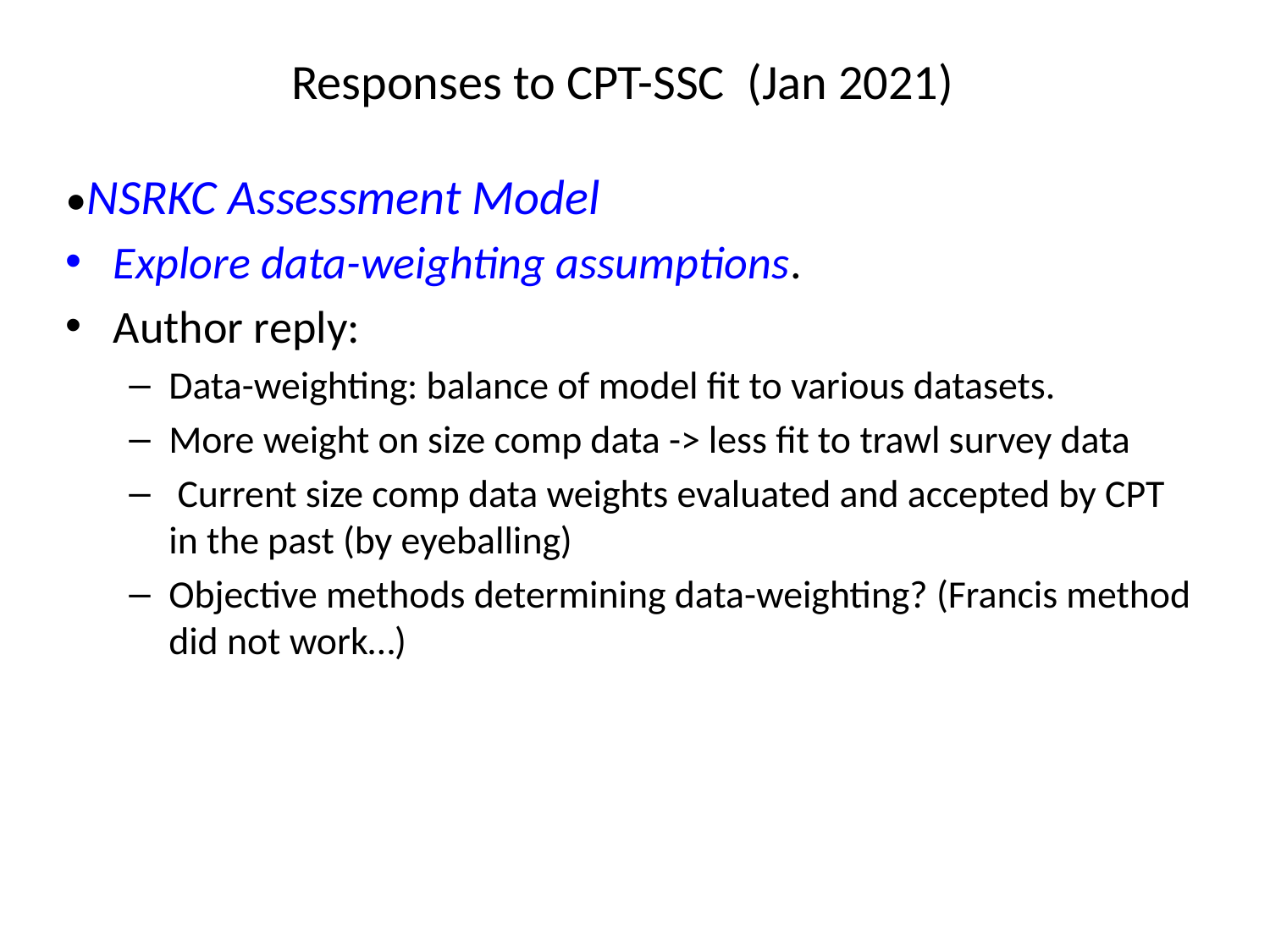

# Responses to CPT-SSC  (Jan 2021)
•NSRKC Assessment Model
Explore data-weighting assumptions.
Author reply:
Data-weighting: balance of model fit to various datasets.
More weight on size comp data -> less fit to trawl survey data
 Current size comp data weights evaluated and accepted by CPT in the past (by eyeballing)
Objective methods determining data-weighting? (Francis method did not work…)